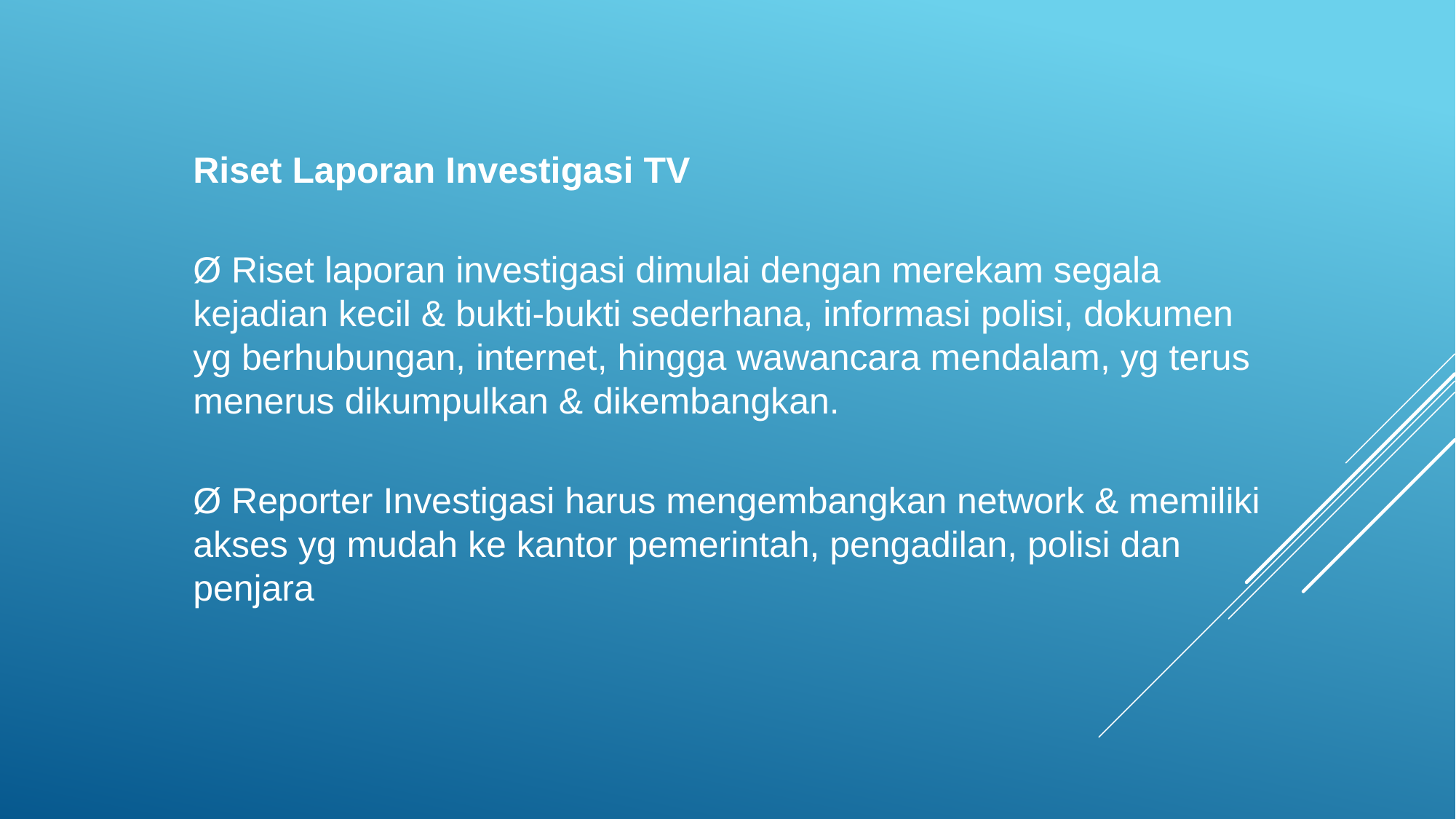

Riset Laporan Investigasi TV

Ø Riset laporan investigasi dimulai dengan merekam segala kejadian kecil & bukti-bukti sederhana, informasi polisi, dokumen yg berhubungan, internet, hingga wawancara mendalam, yg terus menerus dikumpulkan & dikembangkan.

Ø Reporter Investigasi harus mengembangkan network & memiliki akses yg mudah ke kantor pemerintah, pengadilan, polisi dan penjara